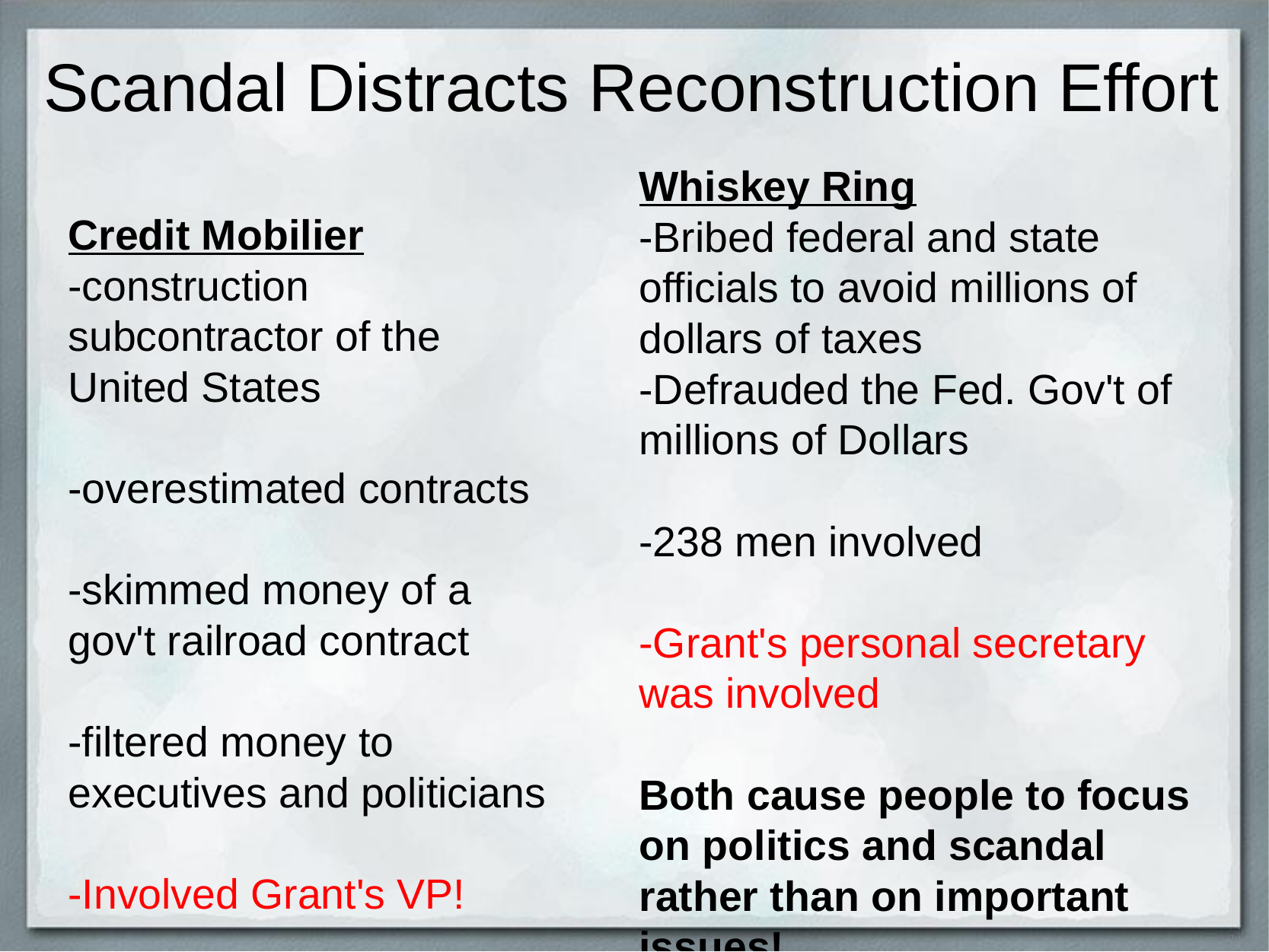

# Scandal Distracts Reconstruction Effort

Whiskey Ring
-Bribed federal and state officials to avoid millions of dollars of taxes
-Defrauded the Fed. Gov't of millions of Dollars

-238 men involved

-Grant's personal secretary was involved

Both cause people to focus on politics and scandal rather than on important issues!
Credit Mobilier
-construction subcontractor of the United States

-overestimated contracts

-skimmed money of a gov't railroad contract

-filtered money to executives and politicians

-Involved Grant's VP!